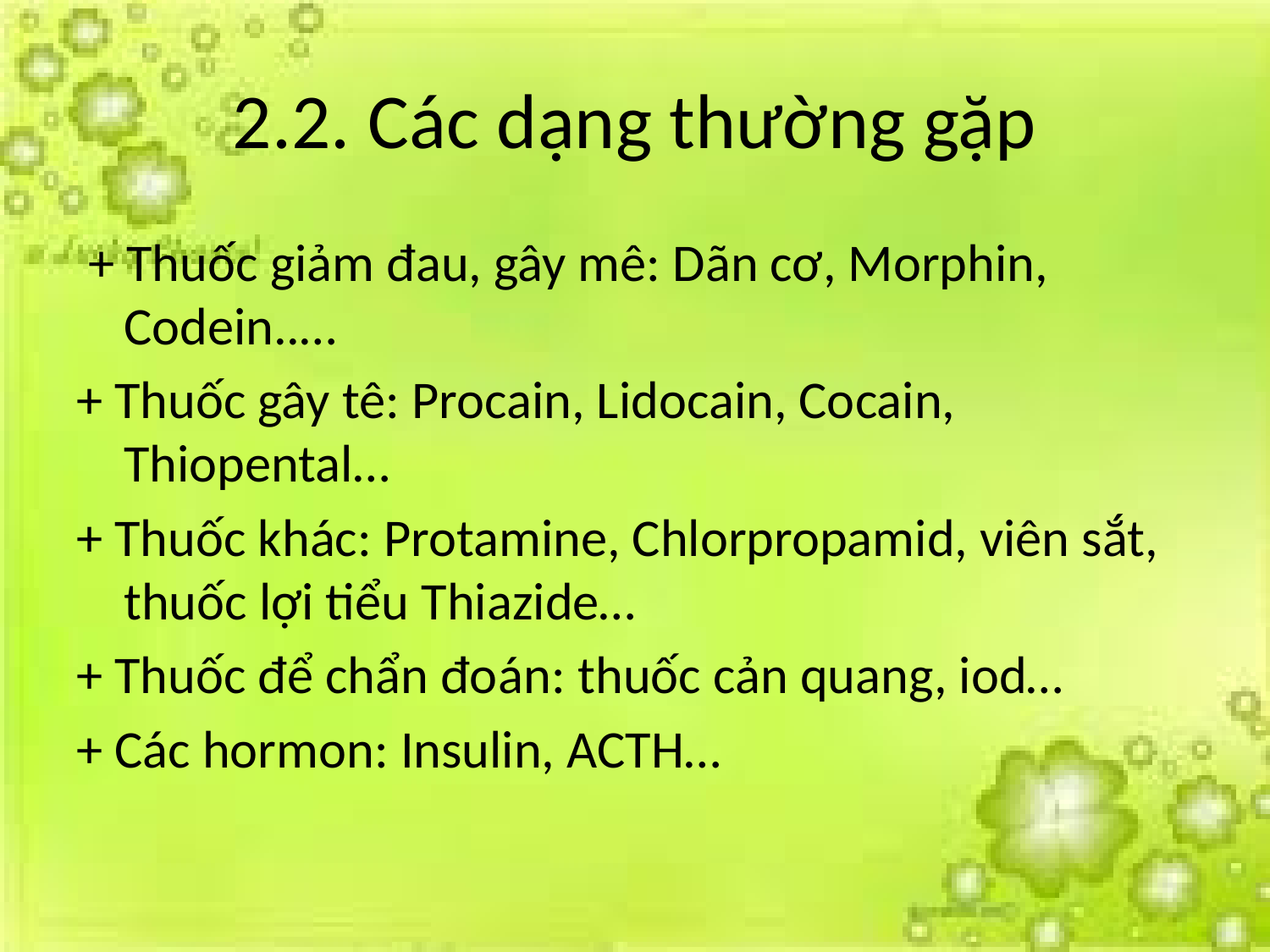

# 2.2. Các dạng thường gặp
 + Thuốc giảm đau, gây mê: Dãn cơ, Morphin, Codein..…
+ Thuốc gây tê: Procain, Lidocain, Cocain, Thiopental…
+ Thuốc khác: Protamine, Chlorpropamid, viên sắt, thuốc lợi tiểu Thiazide…
+ Thuốc để chẩn đoán: thuốc cản quang, iod…
+ Các hormon: Insulin, ACTH…